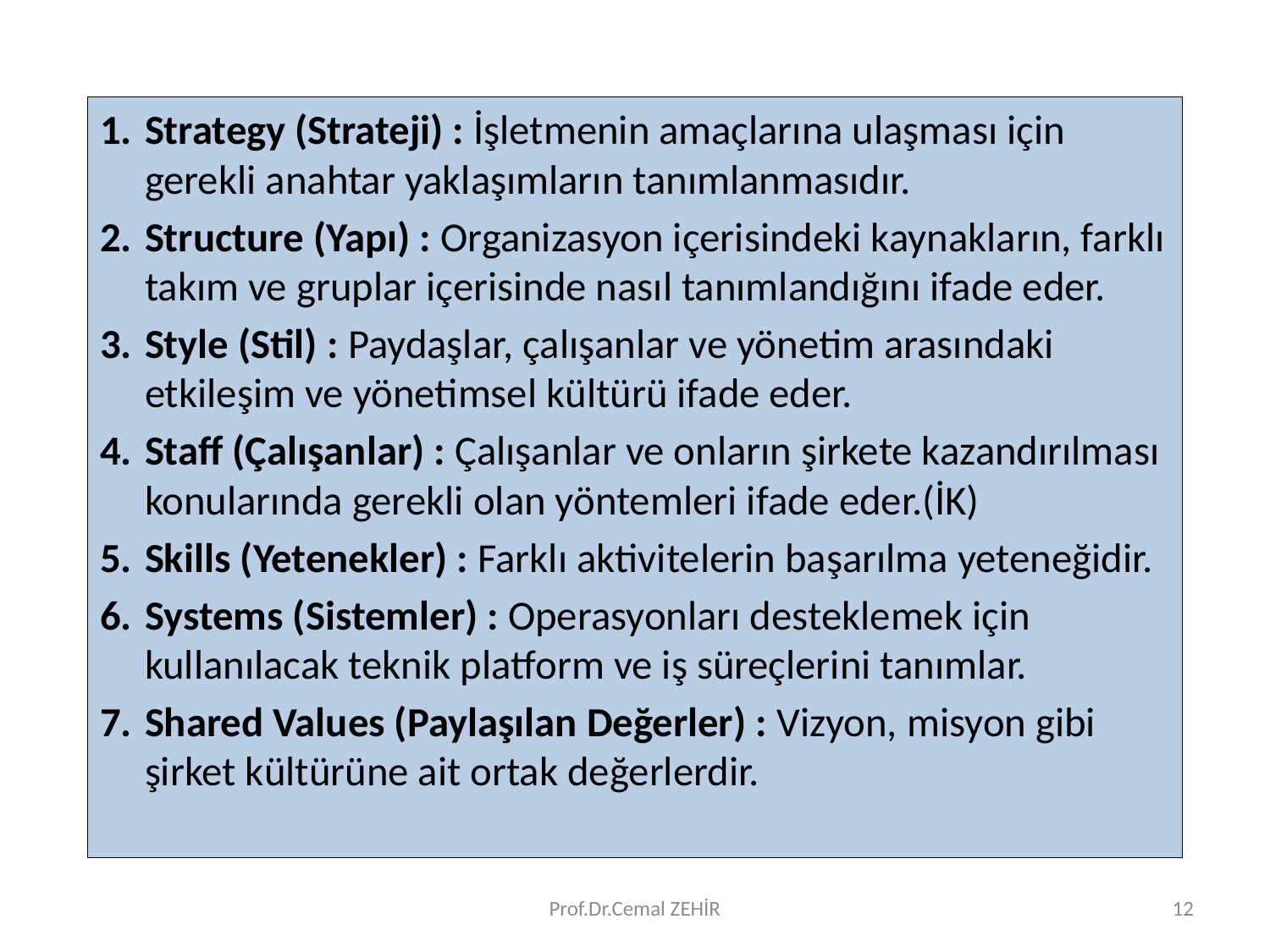

Strategy (Strateji) : İşletmenin amaçlarına ulaşması için gerekli anahtar yaklaşımların tanımlanmasıdır.
Structure (Yapı) : Organizasyon içerisindeki kaynakların, farklı takım ve gruplar içerisinde nasıl tanımlandığını ifade eder.
Style (Stil) : Paydaşlar, çalışanlar ve yönetim arasındaki etkileşim ve yönetimsel kültürü ifade eder.
Staff (Çalışanlar) : Çalışanlar ve onların şirkete kazandırılması konularında gerekli olan yöntemleri ifade eder.(İK)
Skills (Yetenekler) : Farklı aktivitelerin başarılma yeteneğidir.
Systems (Sistemler) : Operasyonları desteklemek için kullanılacak teknik platform ve iş süreçlerini tanımlar.
Shared Values (Paylaşılan Değerler) : Vizyon, misyon gibi şirket kültürüne ait ortak değerlerdir.

Prof.Dr.Cemal ZEHİR
12